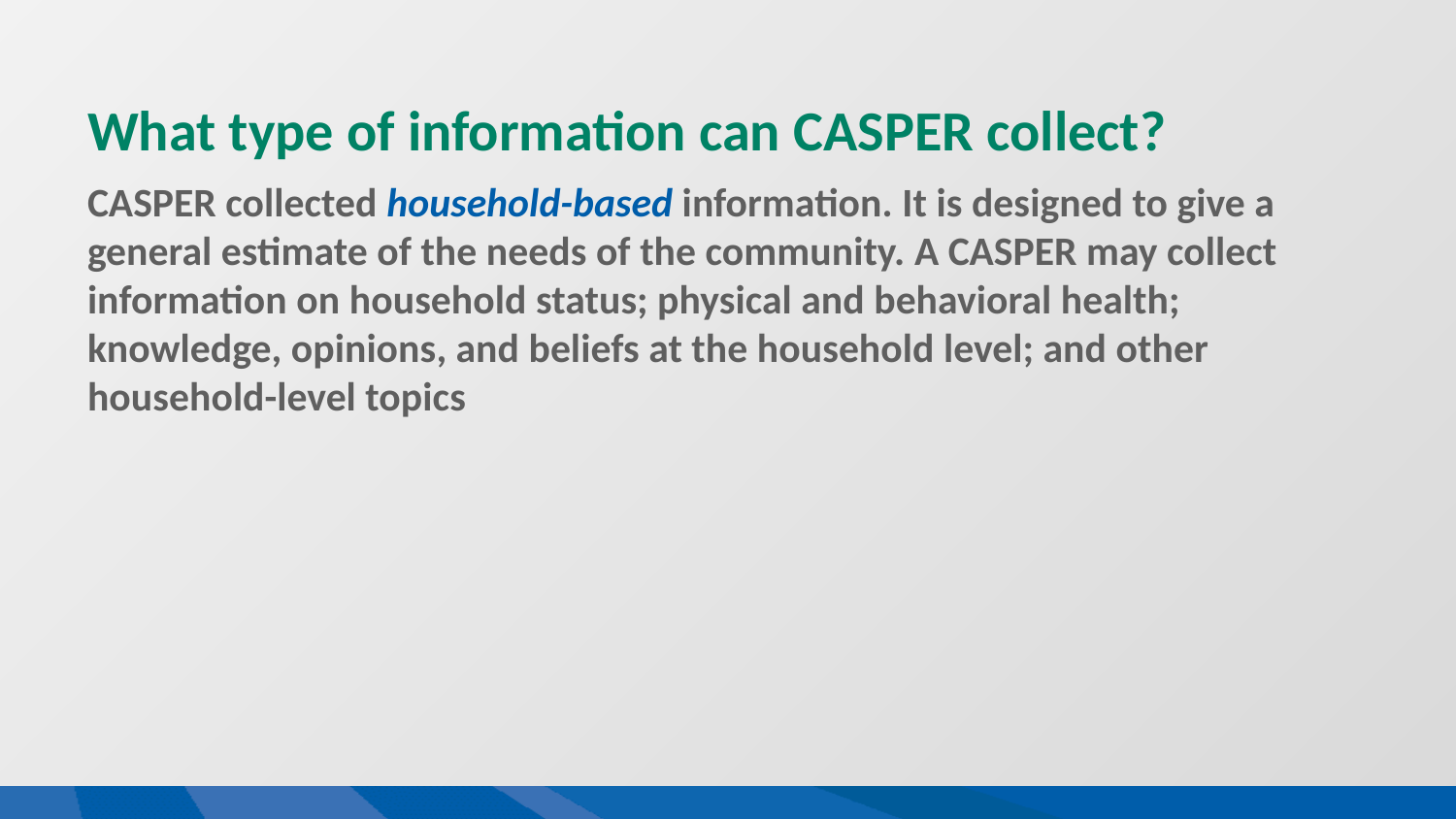

# What type of information can CASPER collect?
CASPER collected household-based information. It is designed to give a general estimate of the needs of the community. A CASPER may collect information on household status; physical and behavioral health; knowledge, opinions, and beliefs at the household level; and other household-level topics